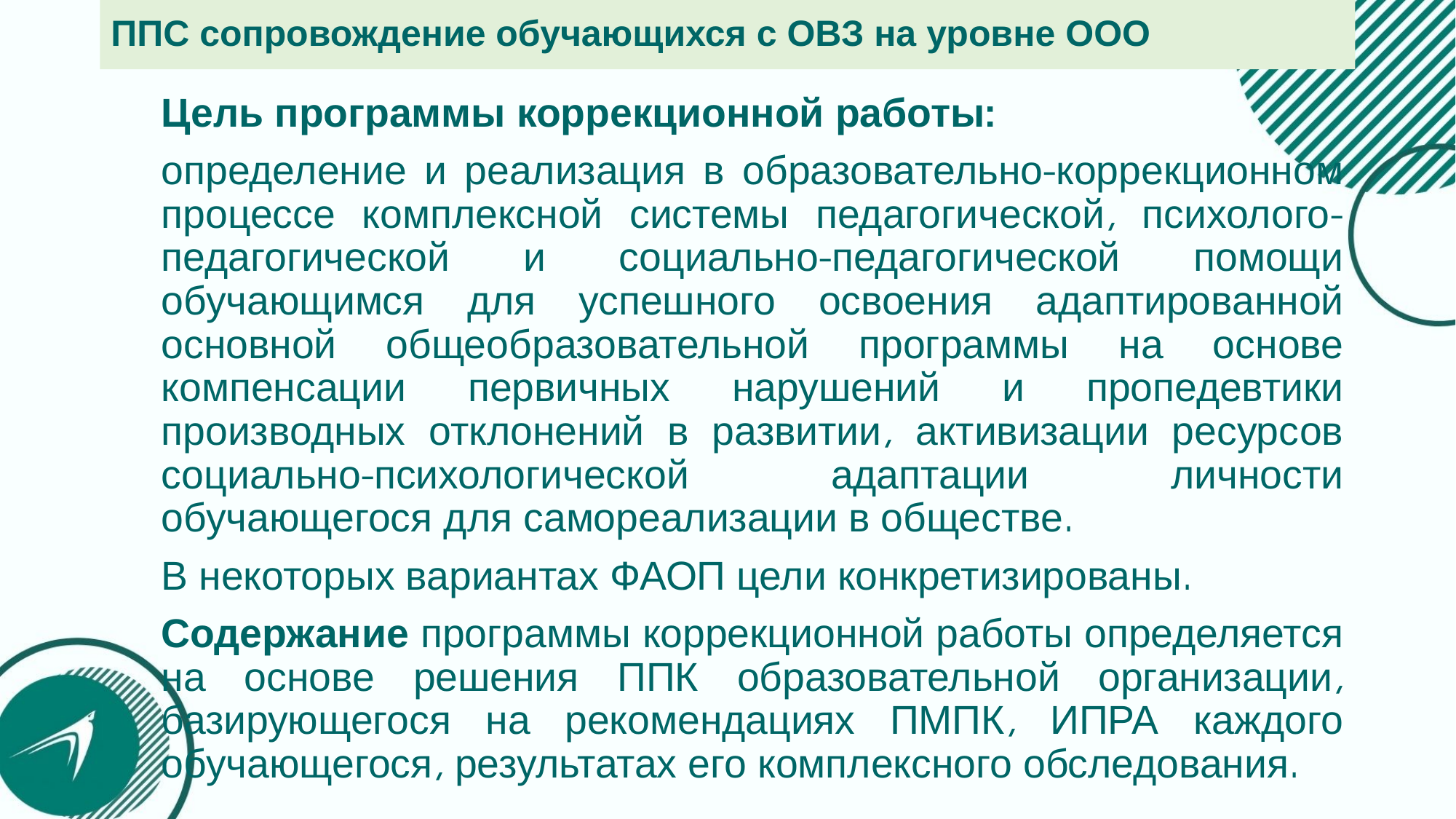

# ППС сопровождение обучающихся с ОВЗ на уровне ООО
Цель программы коррекционной работы:
определение и реализация в образовательно-коррекционном процессе комплексной системы педагогической, психолого-педагогической и социально-педагогической помощи обучающимся для успешного освоения адаптированной основной общеобразовательной программы на основе компенсации первичных нарушений и пропедевтики производных отклонений в развитии, активизации ресурсов социально-психологической адаптации личности обучающегося для самореализации в обществе.
В некоторых вариантах ФАОП цели конкретизированы.
Содержание программы коррекционной работы определяется на основе решения ППК образовательной организации, базирующегося на рекомендациях ПМПК, ИПРА каждого обучающегося, результатах его комплексного обследования.